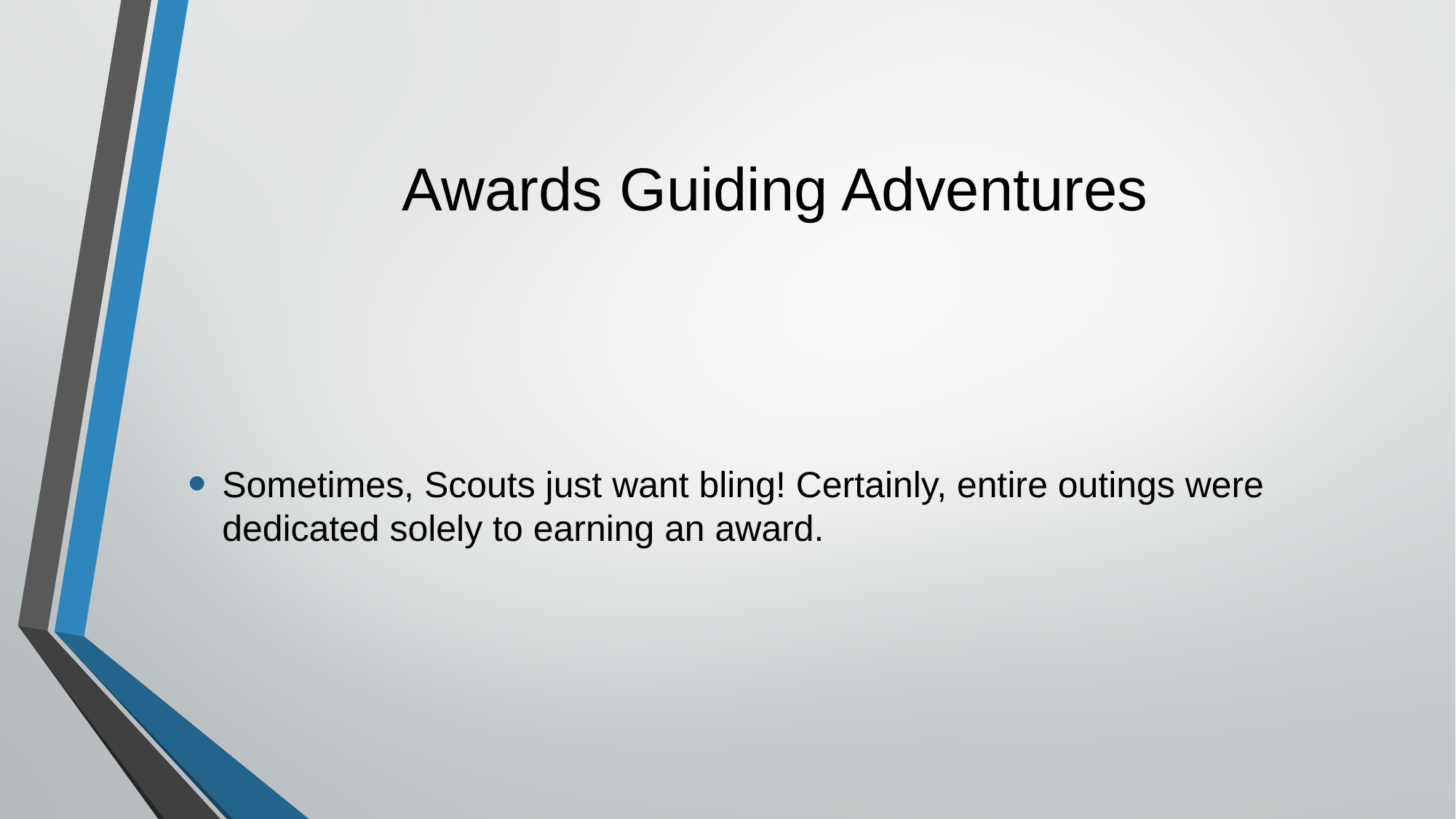

# Awards Guiding Adventures
Sometimes, Scouts just want bling! Certainly, entire outings were dedicated solely to earning an award.